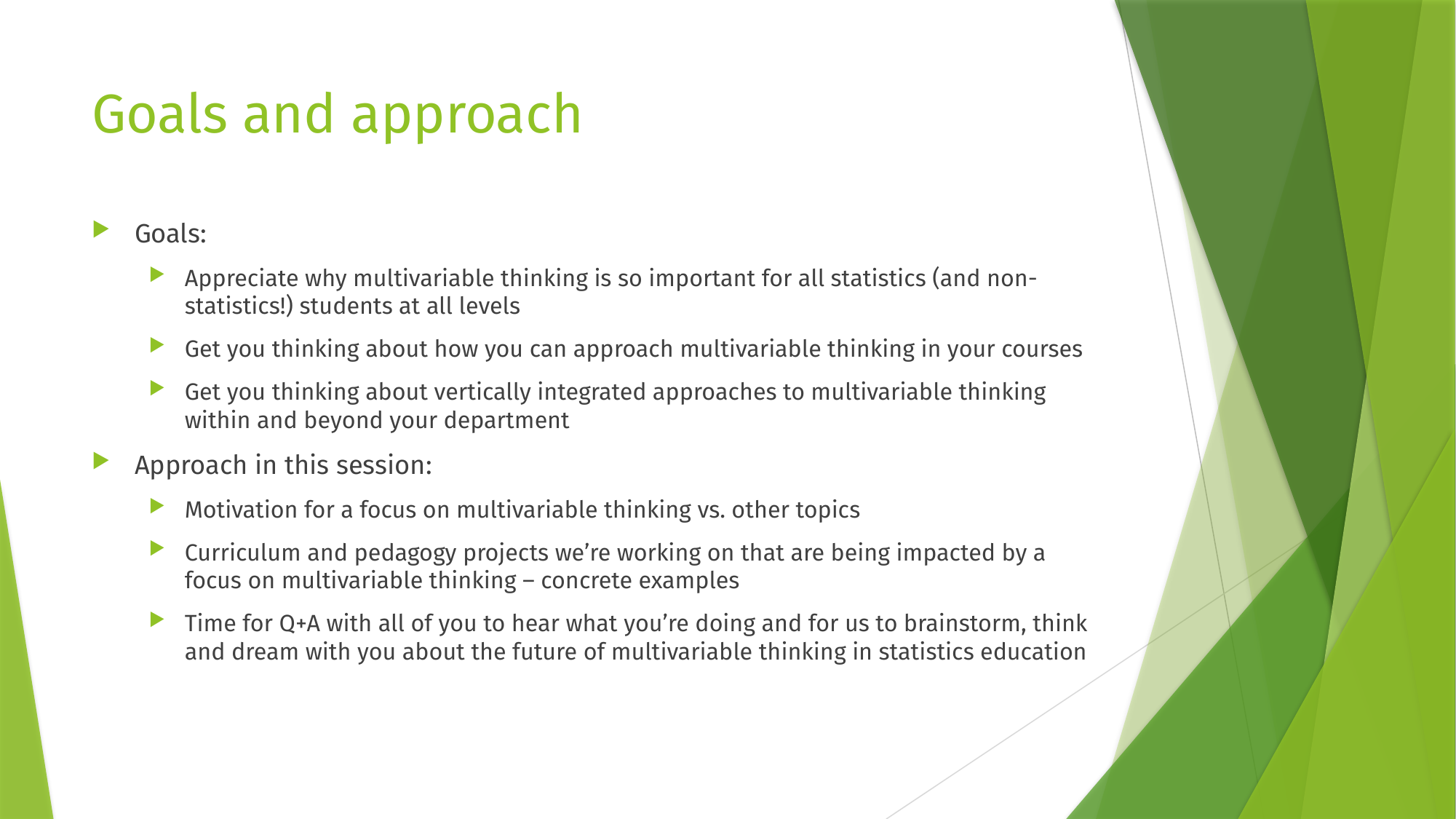

# Goals and approach
Goals:
Appreciate why multivariable thinking is so important for all statistics (and non-statistics!) students at all levels
Get you thinking about how you can approach multivariable thinking in your courses
Get you thinking about vertically integrated approaches to multivariable thinking within and beyond your department
Approach in this session:
Motivation for a focus on multivariable thinking vs. other topics
Curriculum and pedagogy projects we’re working on that are being impacted by a focus on multivariable thinking – concrete examples
Time for Q+A with all of you to hear what you’re doing and for us to brainstorm, think and dream with you about the future of multivariable thinking in statistics education